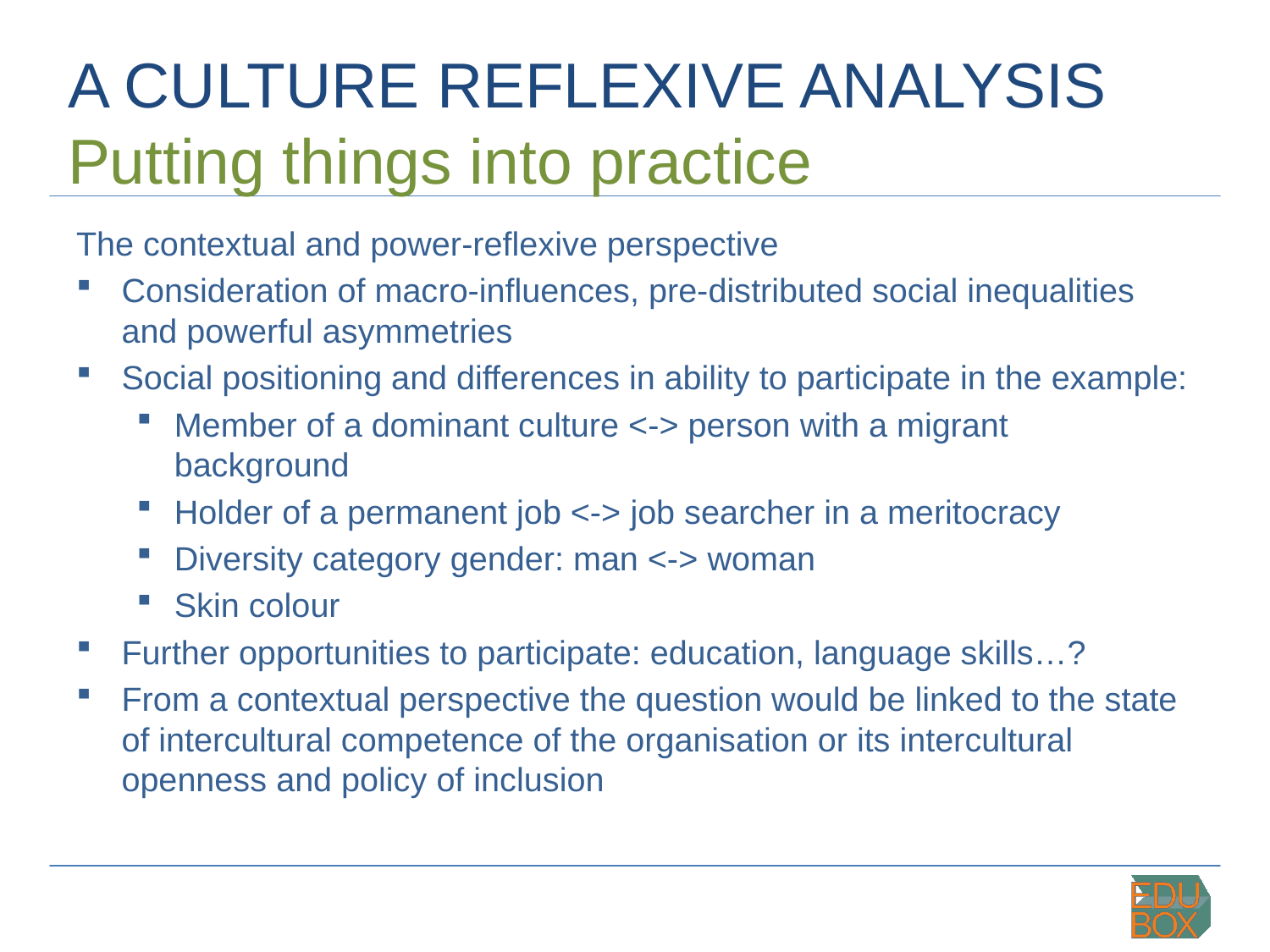

# A CULTURE REFLEXIVE ANALYSIS
Putting things into practice
The contextual and power-reflexive perspective
Consideration of macro-influences, pre-distributed social inequalities and powerful asymmetries
Social positioning and differences in ability to participate in the example:
Member of a dominant culture <-> person with a migrant background
Holder of a permanent job <-> job searcher in a meritocracy
Diversity category gender: man <-> woman
Skin colour
Further opportunities to participate: education, language skills…?
From a contextual perspective the question would be linked to the state of intercultural competence of the organisation or its intercultural openness and policy of inclusion